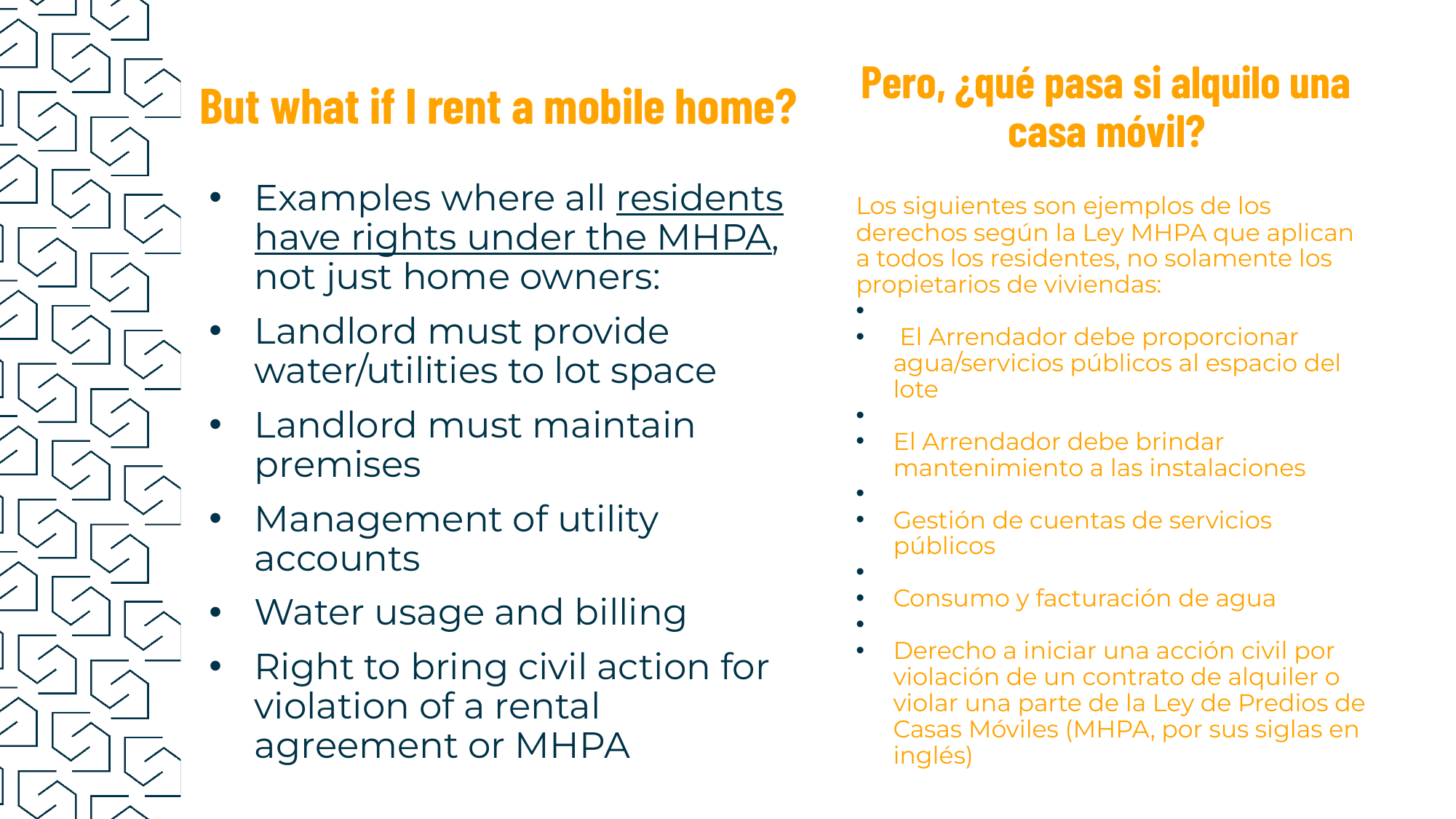

Pero, ¿qué pasa si alquilo una casa móvil?
But what if I rent a mobile home?

Examples where all residents have rights under the MHPA, not just home owners:
Landlord must provide water/utilities to lot space
Landlord must maintain premises
Management of utility accounts
Water usage and billing
Right to bring civil action for violation of a rental agreement or MHPA

Los siguientes son ejemplos de los derechos según la Ley MHPA que aplican a todos los residentes, no solamente los propietarios de viviendas:

 El Arrendador debe proporcionar agua/servicios públicos al espacio del lote

El Arrendador debe brindar mantenimiento a las instalaciones

Gestión de cuentas de servicios públicos

Consumo y facturación de agua

Derecho a iniciar una acción civil por violación de un contrato de alquiler o violar una parte de la Ley de Predios de Casas Móviles (MHPA, por sus siglas en inglés)